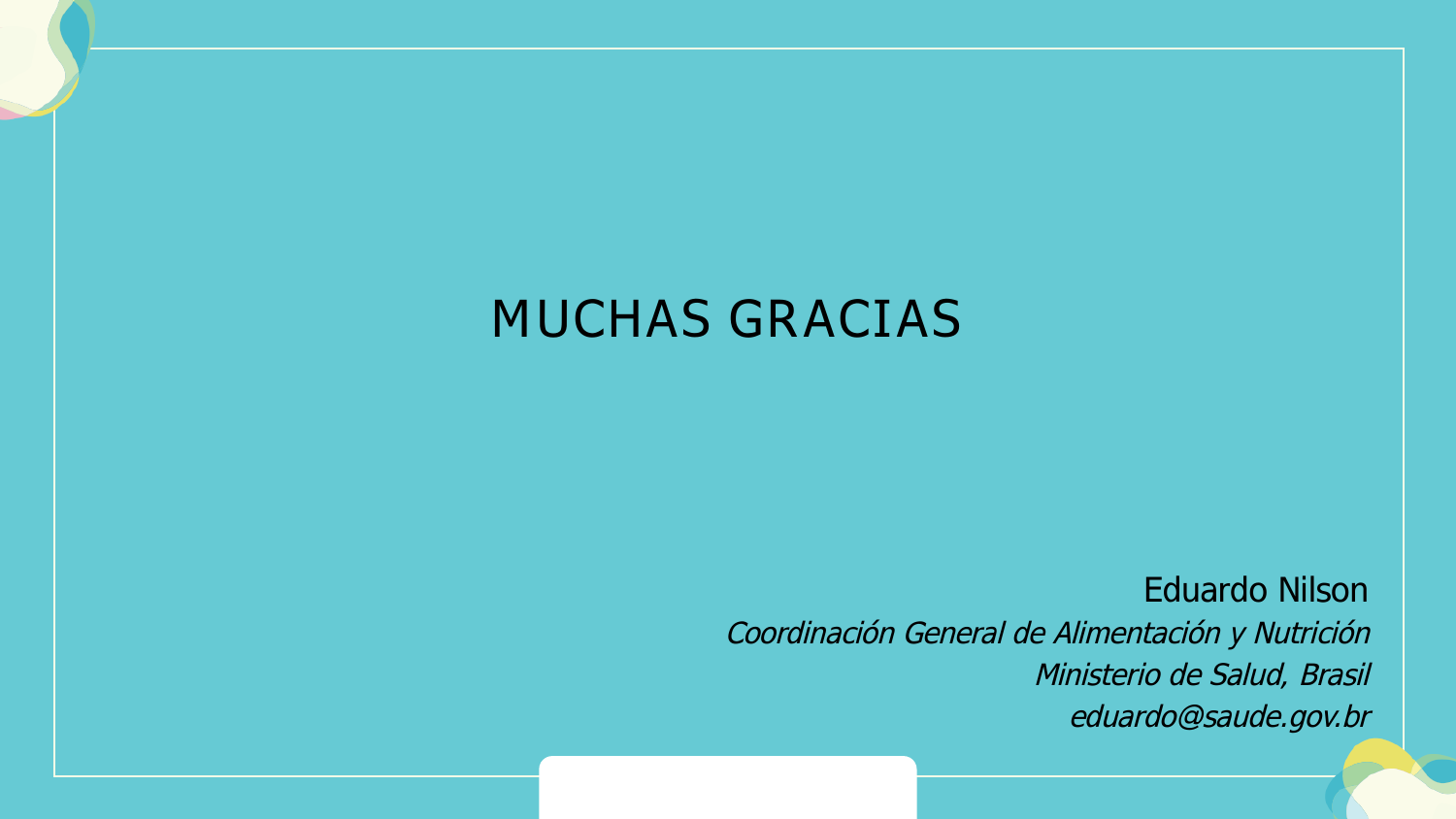

MUCHAS GRACIAS

Eduardo Nilson
Coordinación General de Alimentación y Nutrición
Ministerio de Salud, Brasil
eduardo@saude.gov.br